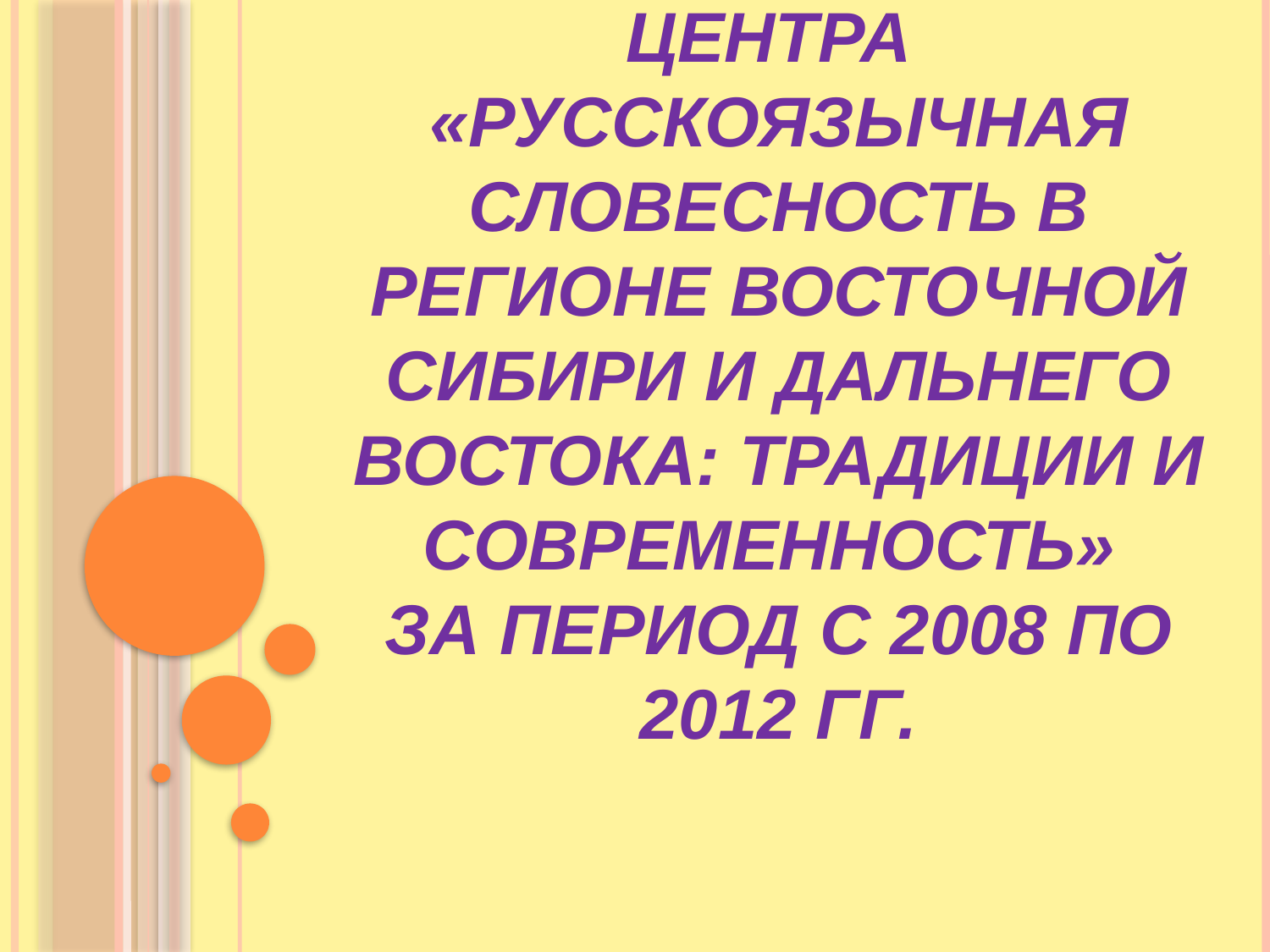

# Отчет научно-образовательного  центра «Русскоязычная словесность в регионе Восточной Сибири и Дальнего Востока: традиции и современность» за период с 2008 по 2012 гг.